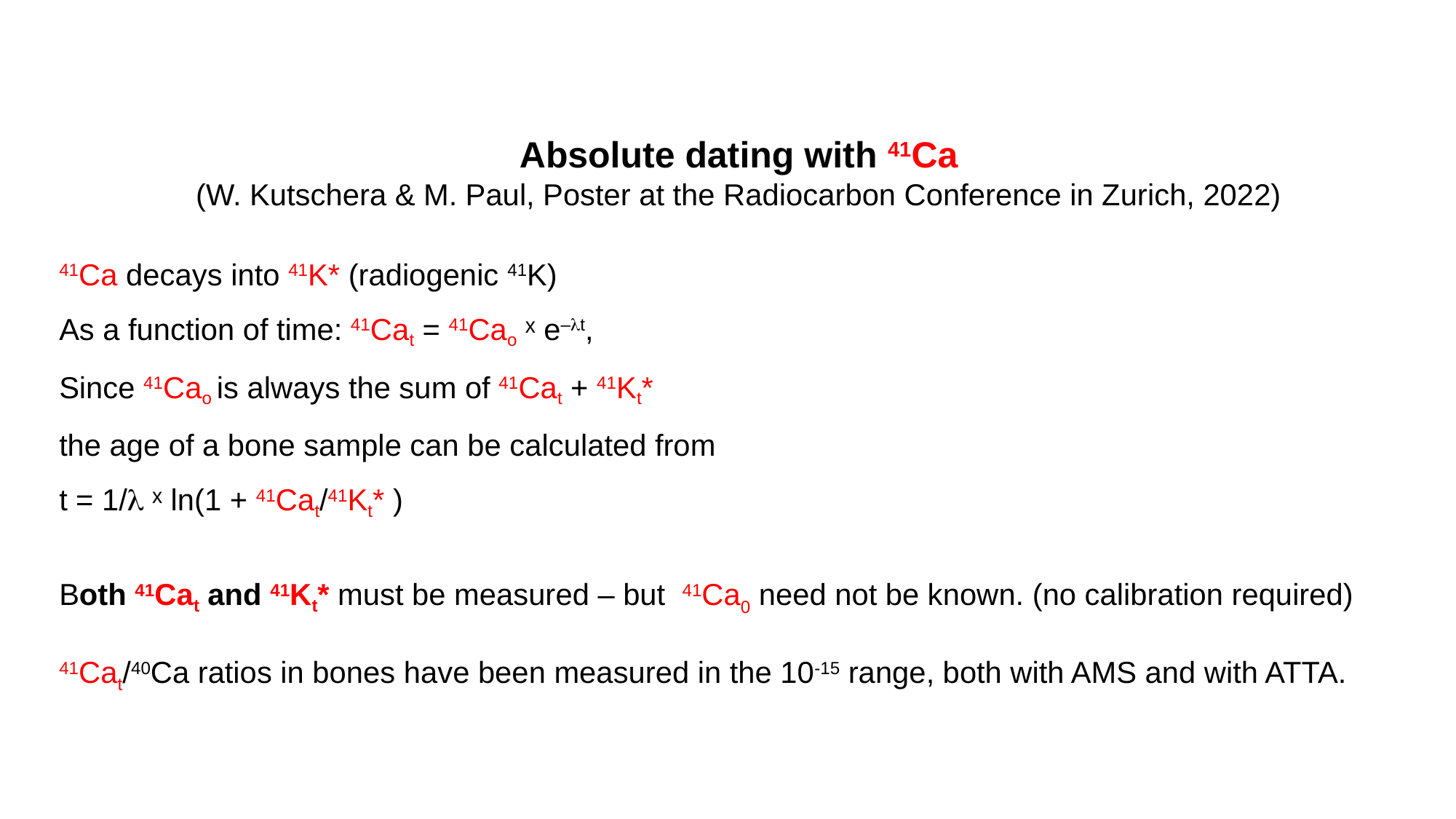

Absolute dating with 41Ca
(W. Kutschera & M. Paul, Poster at the Radiocarbon Conference in Zurich, 2022)

41Ca decays into 41K* (radiogenic 41K)
As a function of time: 41Cat = 41Cao ˣ e–λt,
Since 41Cao is always the sum of 41Cat + 41Kt*
the age of a bone sample can be calculated from
t = 1/λ ˣ ln(1 + 41Cat/41Kt* )

Both 41Cat and 41Kt* must be measured – but  41Ca0 need not be known. (no calibration required)

41Cat/40Ca ratios in bones have been measured in the 10-15 range, both with AMS and with ATTA.